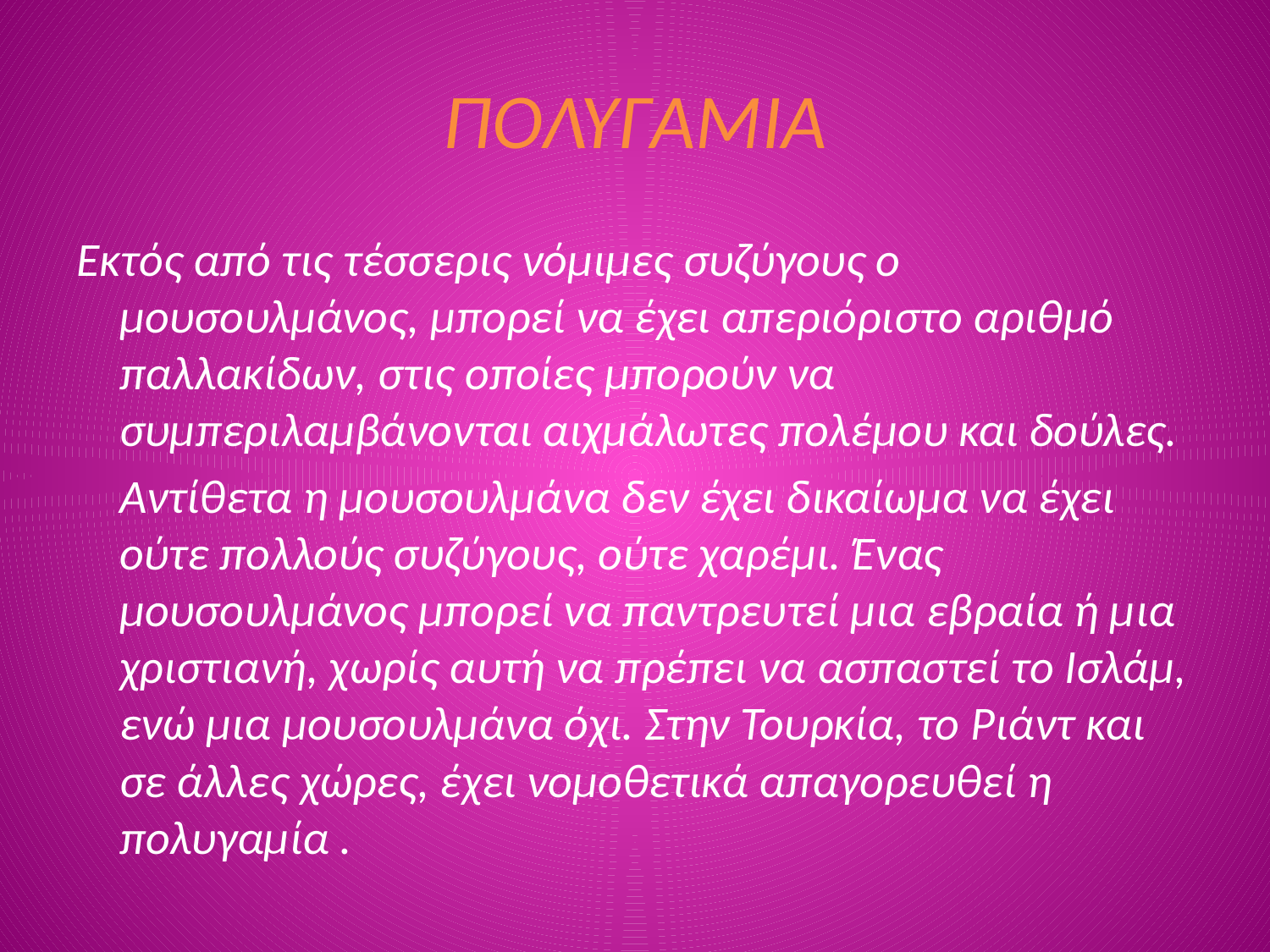

# ΠΟΛΥΓΑΜΙΑ
Εκτός από τις τέσσερις νόμιμες συζύγους ο μουσουλμάνος, μπορεί να έχει απεριόριστο αριθμό παλλακίδων, στις οποίες μπορούν να συμπεριλαμβάνονται αιχμάλωτες πολέμου και δούλες.
    Αντίθετα η μουσουλμάνα δεν έχει δικαίωμα να έχει ούτε πολλούς συζύγους, ούτε χαρέμι. Ένας μουσουλμάνος μπορεί να παντρευτεί μια εβραία ή μια χριστιανή, χωρίς αυτή να πρέπει να ασπαστεί το Ισλάμ, ενώ μια μουσουλμάνα όχι. Στην Τουρκία, το Ριάντ και σε άλλες χώρες, έχει νομοθετικά απαγορευθεί η πολυγαμία .